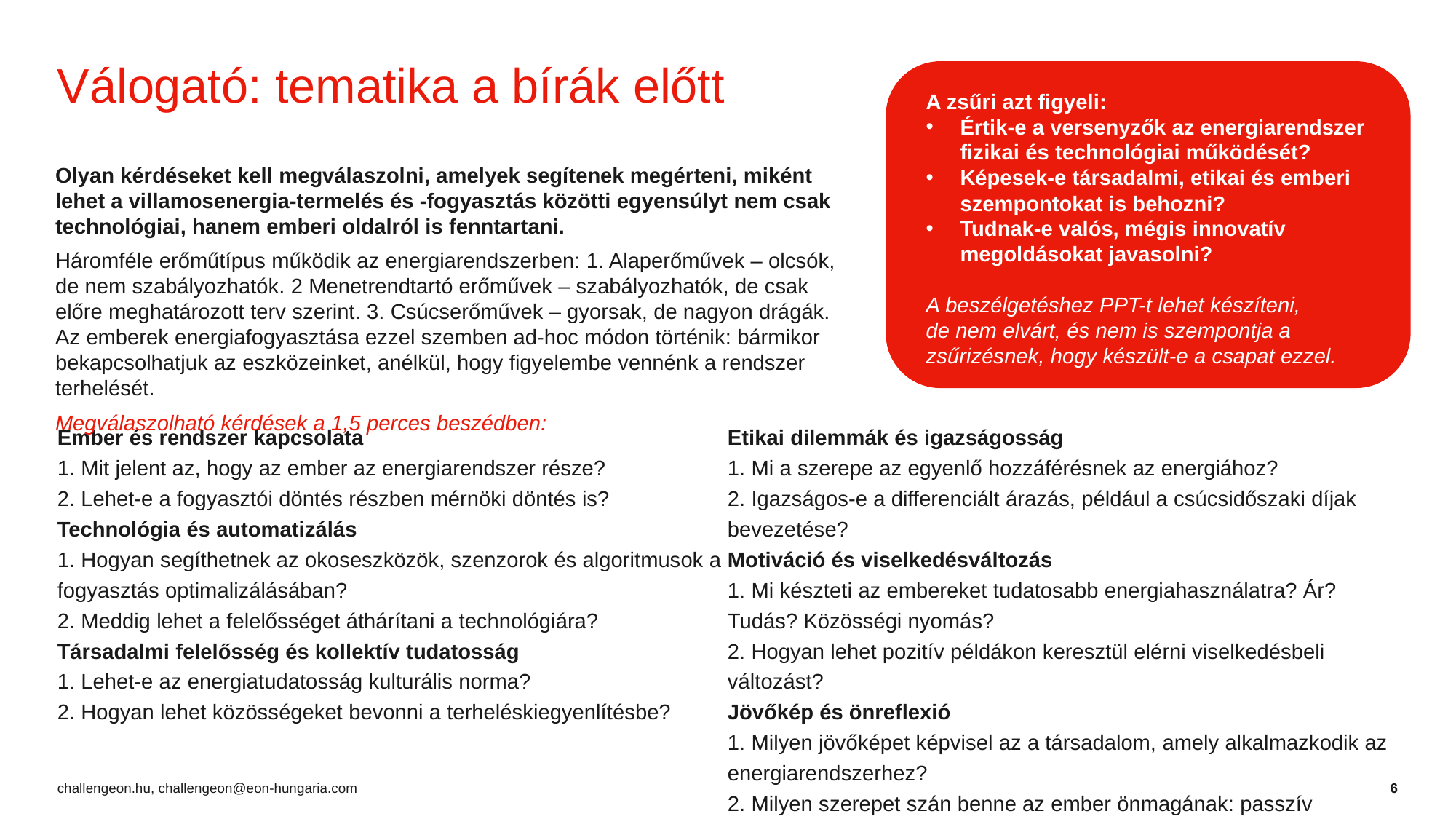

# Válogató: tematika a bírák előtt

A zsűri azt figyeli:
Értik-e a versenyzők az energiarendszer fizikai és technológiai működését?
Képesek-e társadalmi, etikai és emberi szempontokat is behozni?
Tudnak-e valós, mégis innovatív megoldásokat javasolni?

A beszélgetéshez PPT-t lehet készíteni,
de nem elvárt, és nem is szempontja a zsűrizésnek, hogy készült-e a csapat ezzel.
Olyan kérdéseket kell megválaszolni, amelyek segítenek megérteni, miként lehet a villamosenergia-termelés és -fogyasztás közötti egyensúlyt nem csak technológiai, hanem emberi oldalról is fenntartani.
Háromféle erőműtípus működik az energiarendszerben: 1. Alaperőművek – olcsók, de nem szabályozhatók. 2 Menetrendtartó erőművek – szabályozhatók, de csak előre meghatározott terv szerint. 3. Csúcserőművek – gyorsak, de nagyon drágák.  Az emberek energiafogyasztása ezzel szemben ad-hoc módon történik: bármikor bekapcsolhatjuk az eszközeinket, anélkül, hogy figyelembe vennénk a rendszer terhelését.
Megválaszolható kérdések a 1,5 perces beszédben:
Ember és rendszer kapcsolata
1. Mit jelent az, hogy az ember az energiarendszer része?
2. Lehet-e a fogyasztói döntés részben mérnöki döntés is?
Technológia és automatizálás
1. Hogyan segíthetnek az okoseszközök, szenzorok és algoritmusok a fogyasztás optimalizálásában?
2. Meddig lehet a felelősséget áthárítani a technológiára?
Társadalmi felelősség és kollektív tudatosság
1. Lehet-e az energiatudatosság kulturális norma?
2. Hogyan lehet közösségeket bevonni a terheléskiegyenlítésbe?

Etikai dilemmák és igazságosság
1. Mi a szerepe az egyenlő hozzáférésnek az energiához?
2. Igazságos-e a differenciált árazás, például a csúcsidőszaki díjak bevezetése?
Motiváció és viselkedésváltozás
1. Mi készteti az embereket tudatosabb energiahasználatra? Ár? Tudás? Közösségi nyomás?
2. Hogyan lehet pozitív példákon keresztül elérni viselkedésbeli változást?
Jövőkép és önreflexió
1. Milyen jövőképet képvisel az a társadalom, amely alkalmazkodik az energiarendszerhez?
2. Milyen szerepet szán benne az ember önmagának: passzív fogyasztóként vagy aktív résztvevőként?
challengeon.hu, challengeon@eon-hungaria.com
6